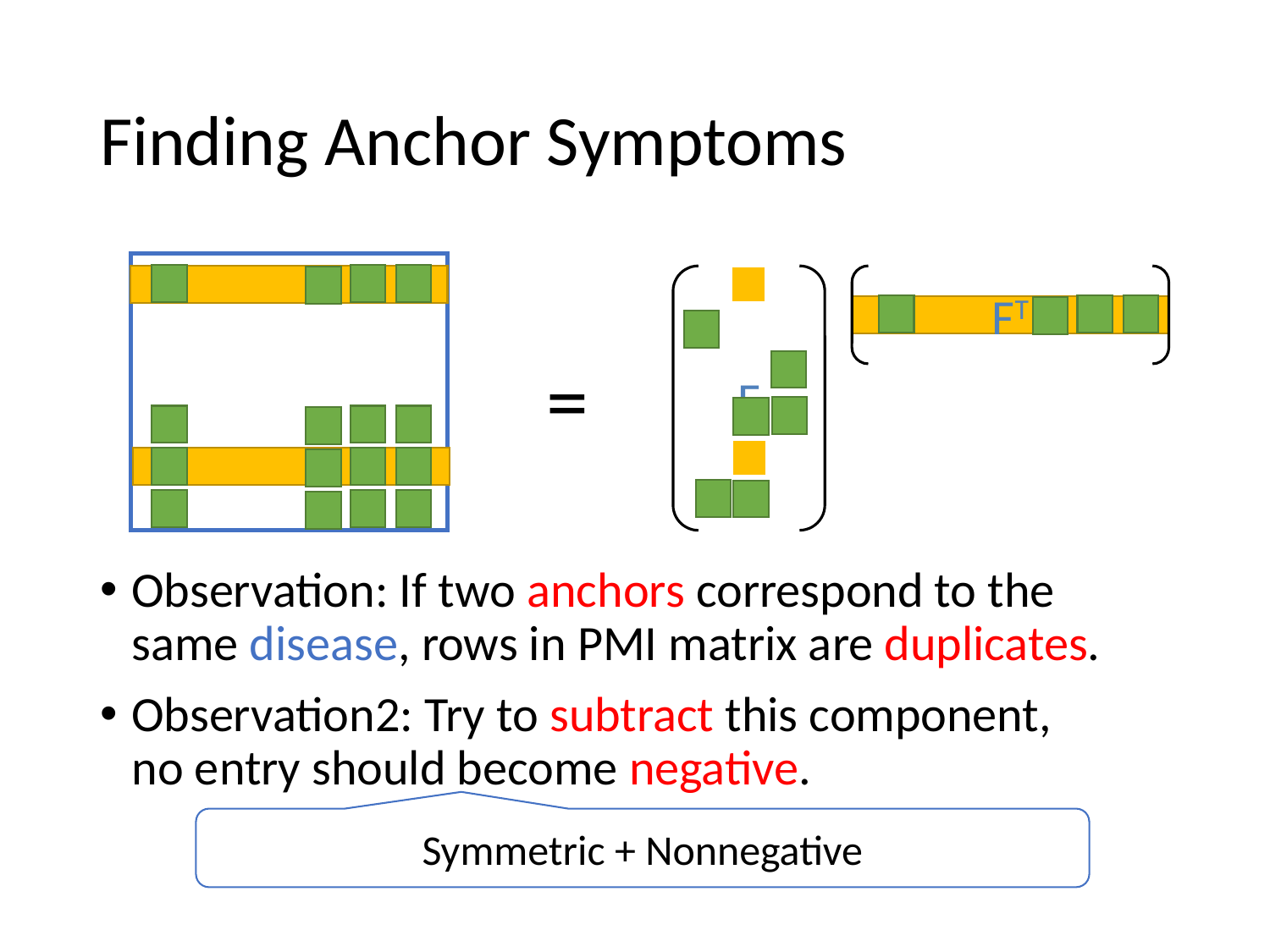

# Finding Anchor Symptoms

F

FT

=

Observation: If two anchors correspond to the same disease, rows in PMI matrix are duplicates.
Observation2: Try to subtract this component,
no entry should become negative.

Symmetric + Nonnegative